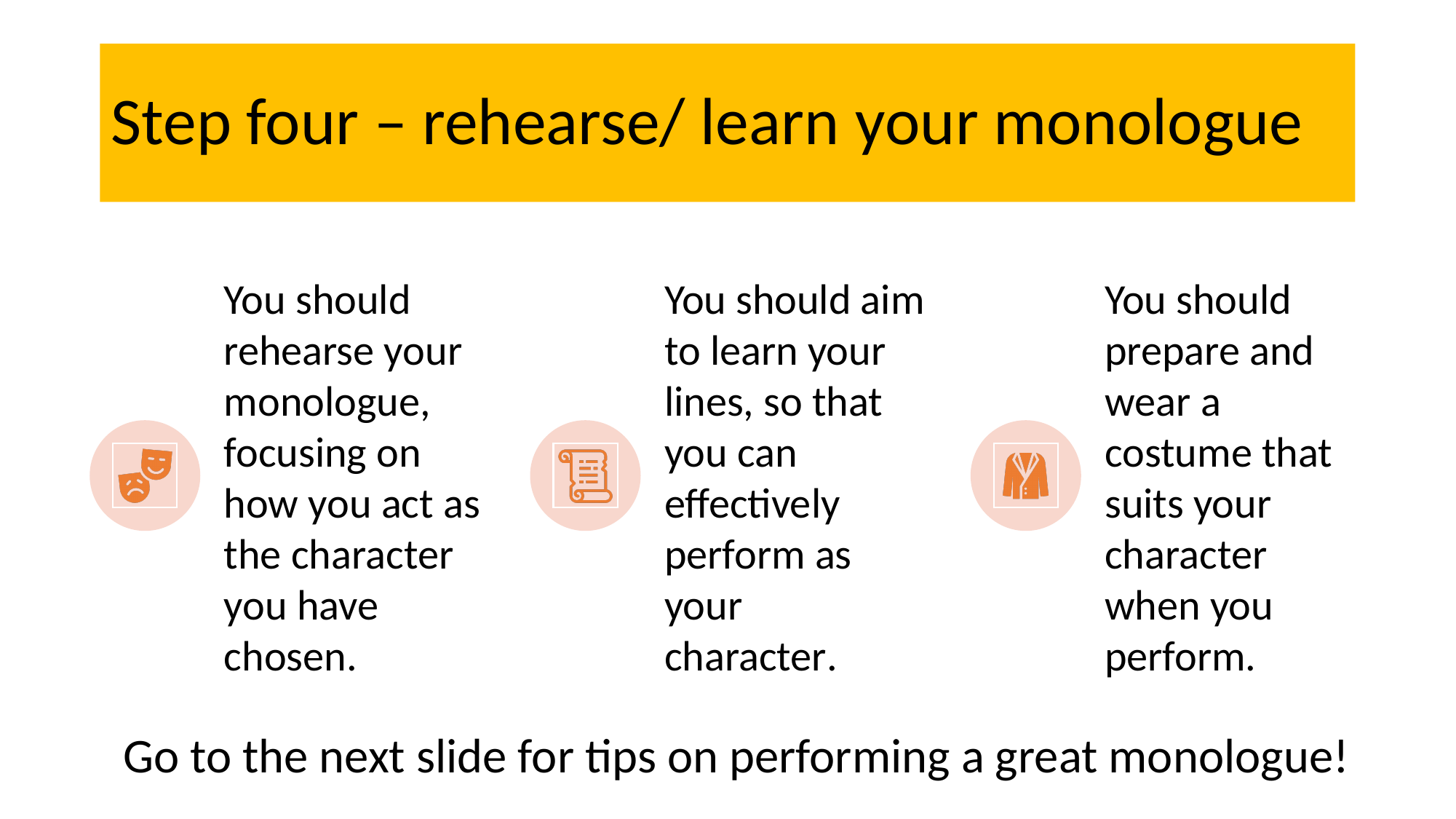

# Step four – rehearse/ learn your monologue
You should rehearse your monologue, focusing on how you act as the character you have chosen.
You should aim to learn your lines, so that you can effectively perform as your character.
You should prepare and wear a costume that suits your character when you perform.
Go to the next slide for tips on performing a great monologue!